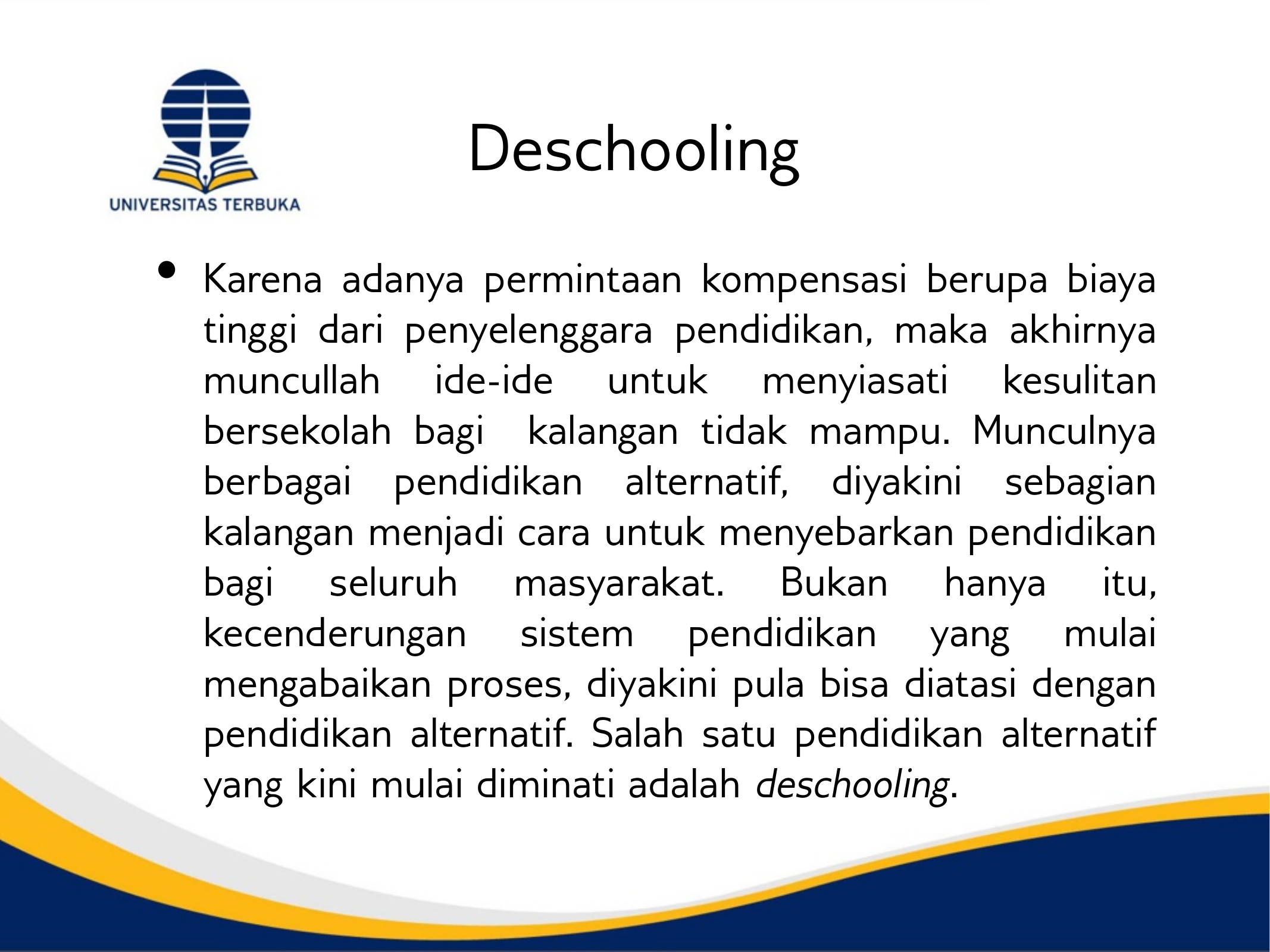

# Deschooling
Karena adanya permintaan kompensasi berupa biaya tinggi dari penyelenggara pendidikan, maka akhirnya muncullah ide-ide untuk menyiasati kesulitan bersekolah bagi  kalangan tidak mampu. Munculnya berbagai pendidikan alternatif, diyakini sebagian kalangan menjadi cara untuk menyebarkan pendidikan bagi seluruh masyarakat. Bukan hanya itu, kecenderungan sistem pendidikan yang mulai mengabaikan proses, diyakini pula bisa diatasi dengan pendidikan alternatif. Salah satu pendidikan alternatif yang kini mulai diminati adalah deschooling.